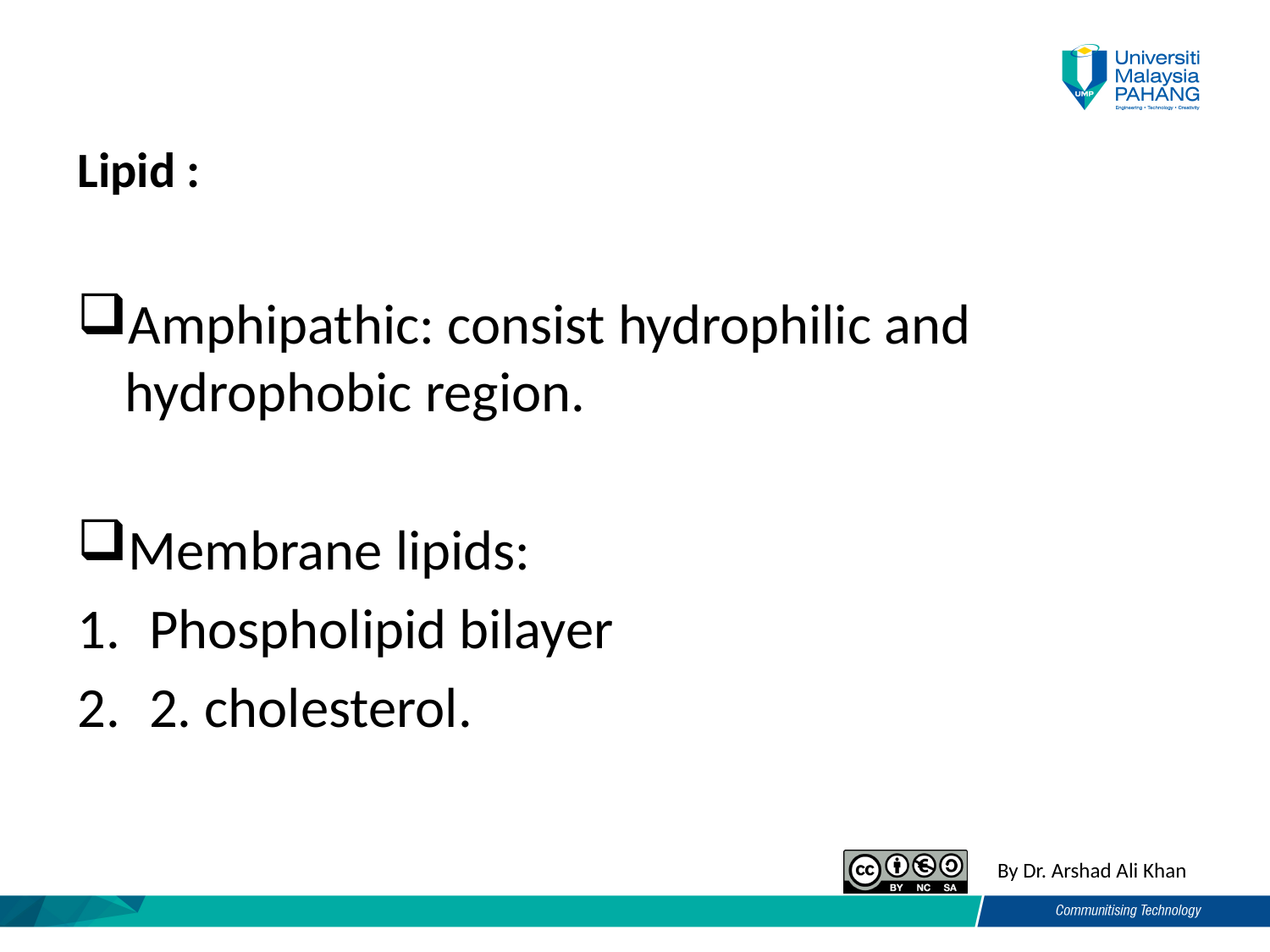

Lipid :

Amphipathic: consist hydrophilic and hydrophobic region.

Membrane lipids:
Phospholipid bilayer
2. cholesterol.